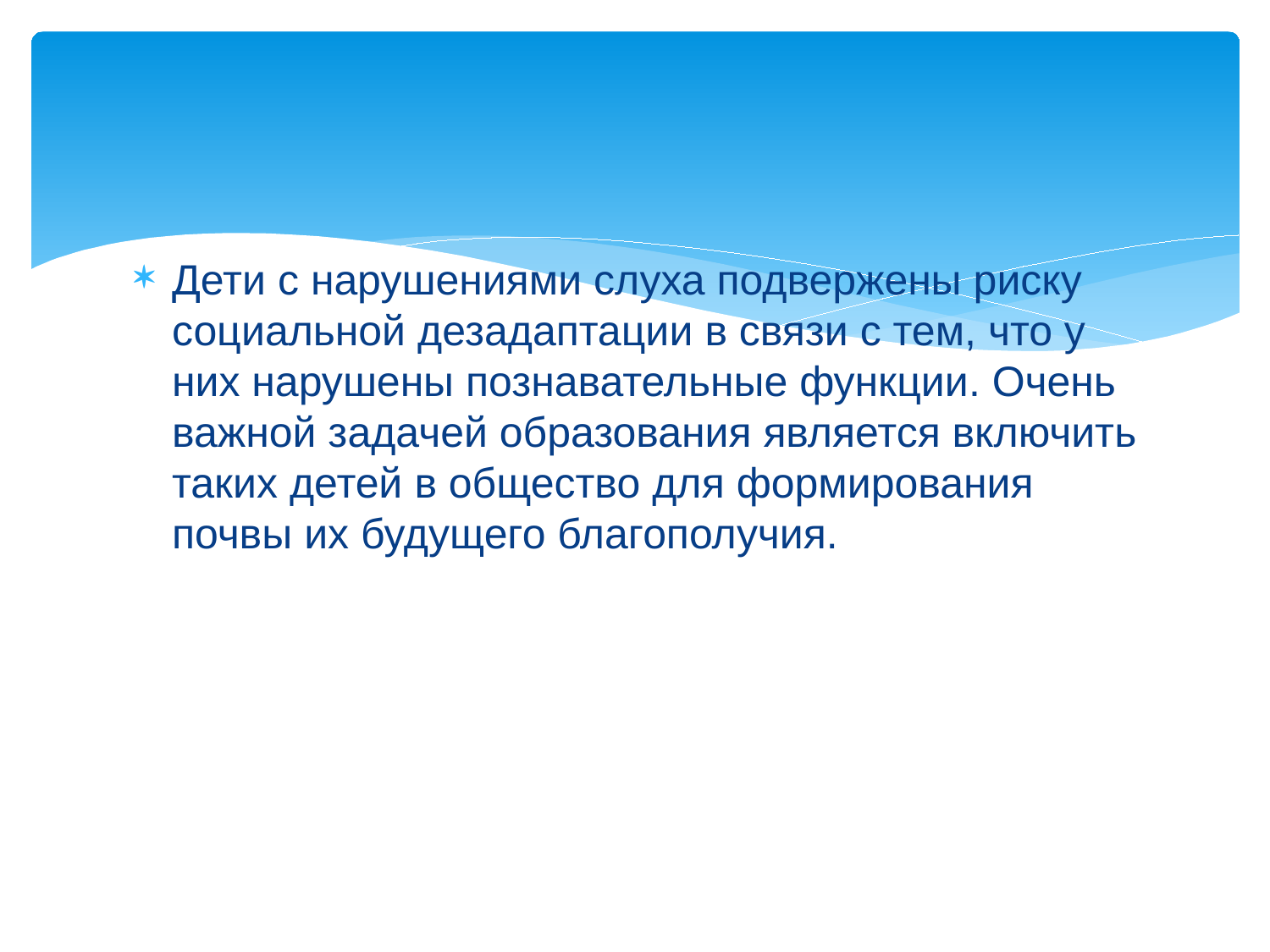

#
Дети с нарушениями слуха подвержены риску социальной дезадаптации в связи с тем, что у них нарушены познавательные функции. Очень важной задачей образования является включить таких детей в общество для формирования почвы их будущего благополучия.